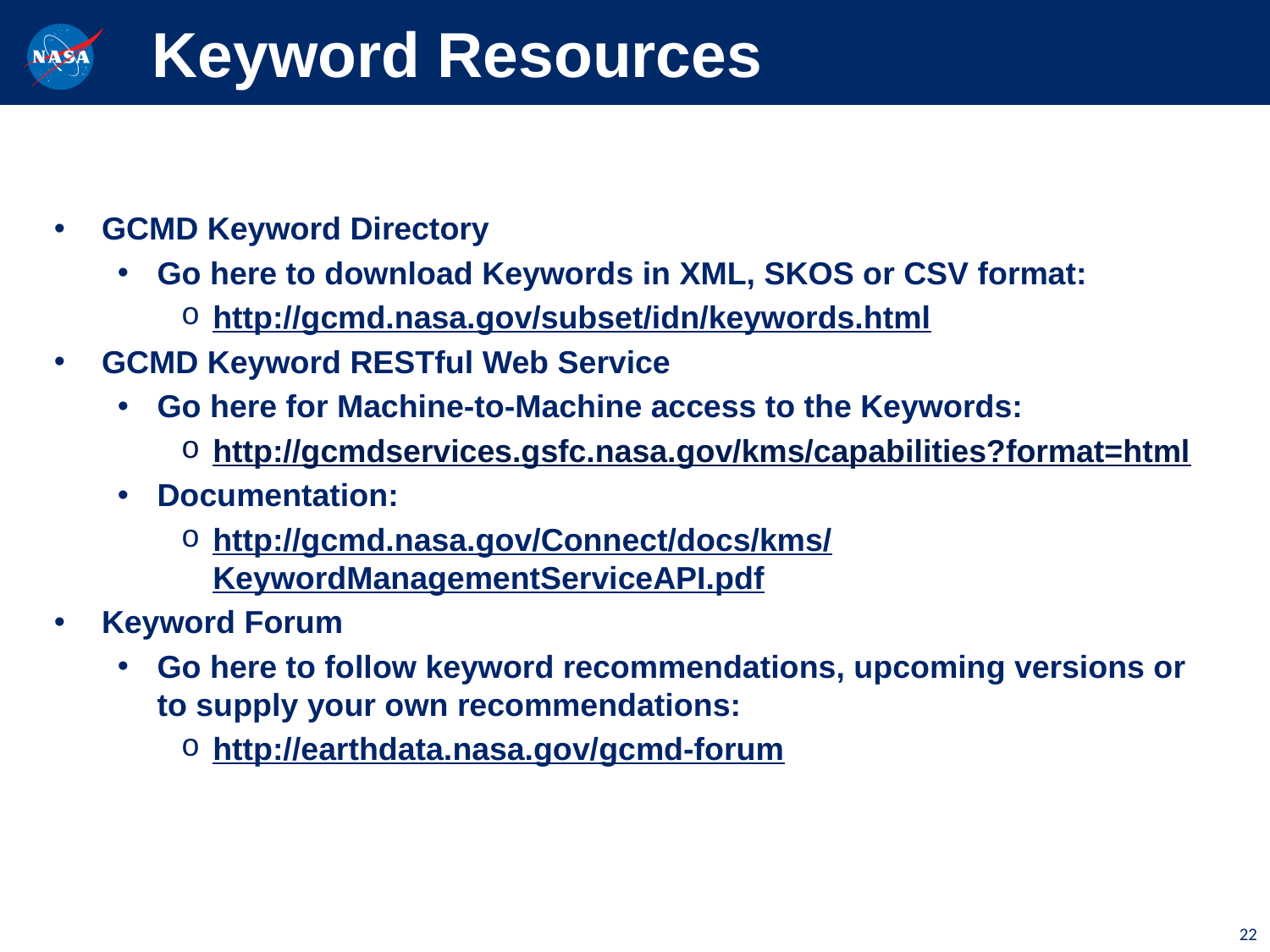

# Keyword Resources
GCMD Keyword Directory
Go here to download Keywords in XML, SKOS or CSV format:
http://gcmd.nasa.gov/subset/idn/keywords.html
GCMD Keyword RESTful Web Service
Go here for Machine-to-Machine access to the Keywords:
http://gcmdservices.gsfc.nasa.gov/kms/capabilities?format=html
Documentation:
http://gcmd.nasa.gov/Connect/docs/kms/KeywordManagementServiceAPI.pdf
Keyword Forum
Go here to follow keyword recommendations, upcoming versions or to supply your own recommendations:
http://earthdata.nasa.gov/gcmd-forum

22